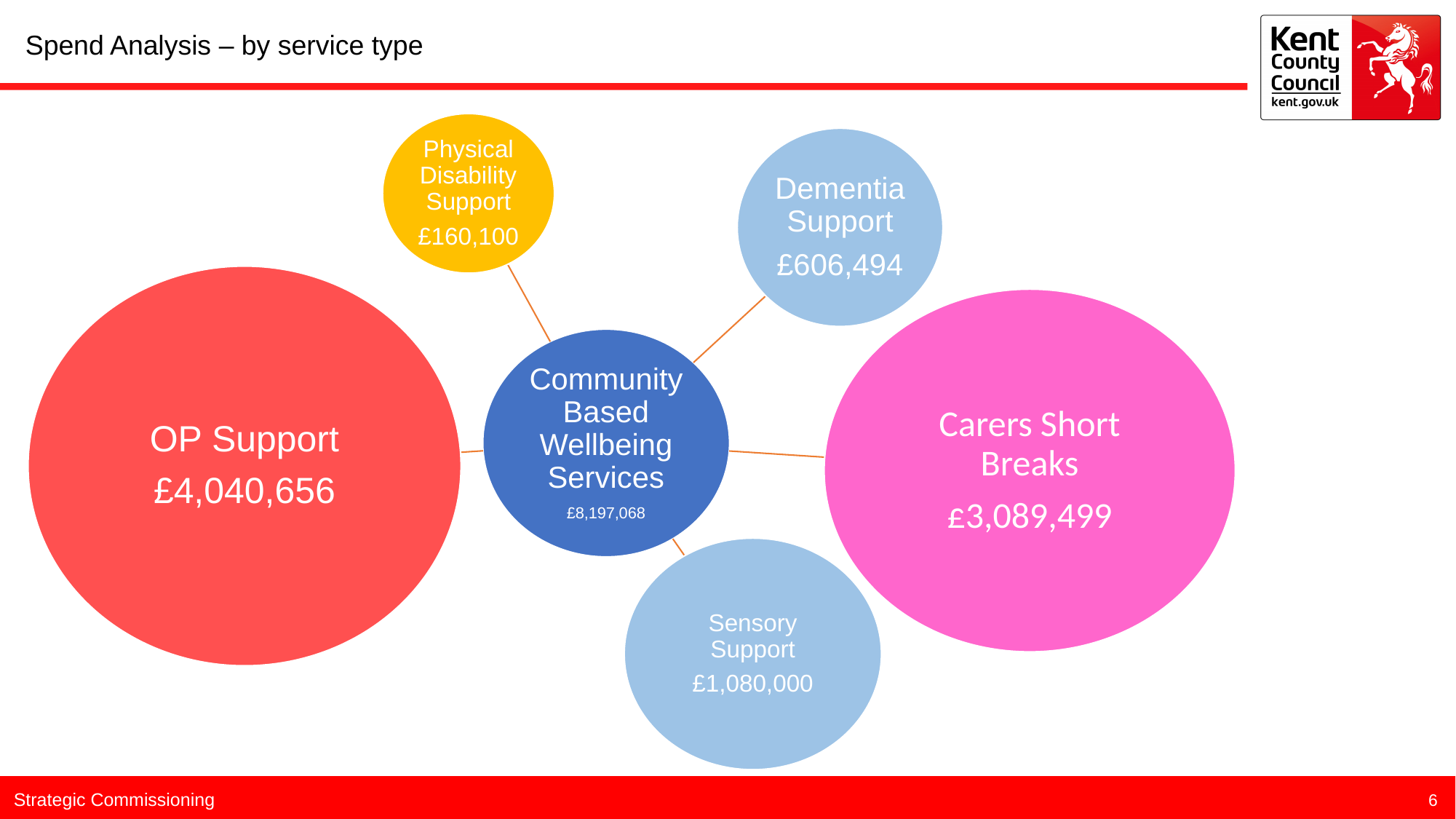

Spend Analysis – by service type
Community Based Wellbeing Services
£8,197,068

OP Support
£4,040,656

Physical Disability Support
£160,100

Carers Short Breaks
£3,089,499

Sensory Support
£1,080,000

Dementia Support
£606,494
6